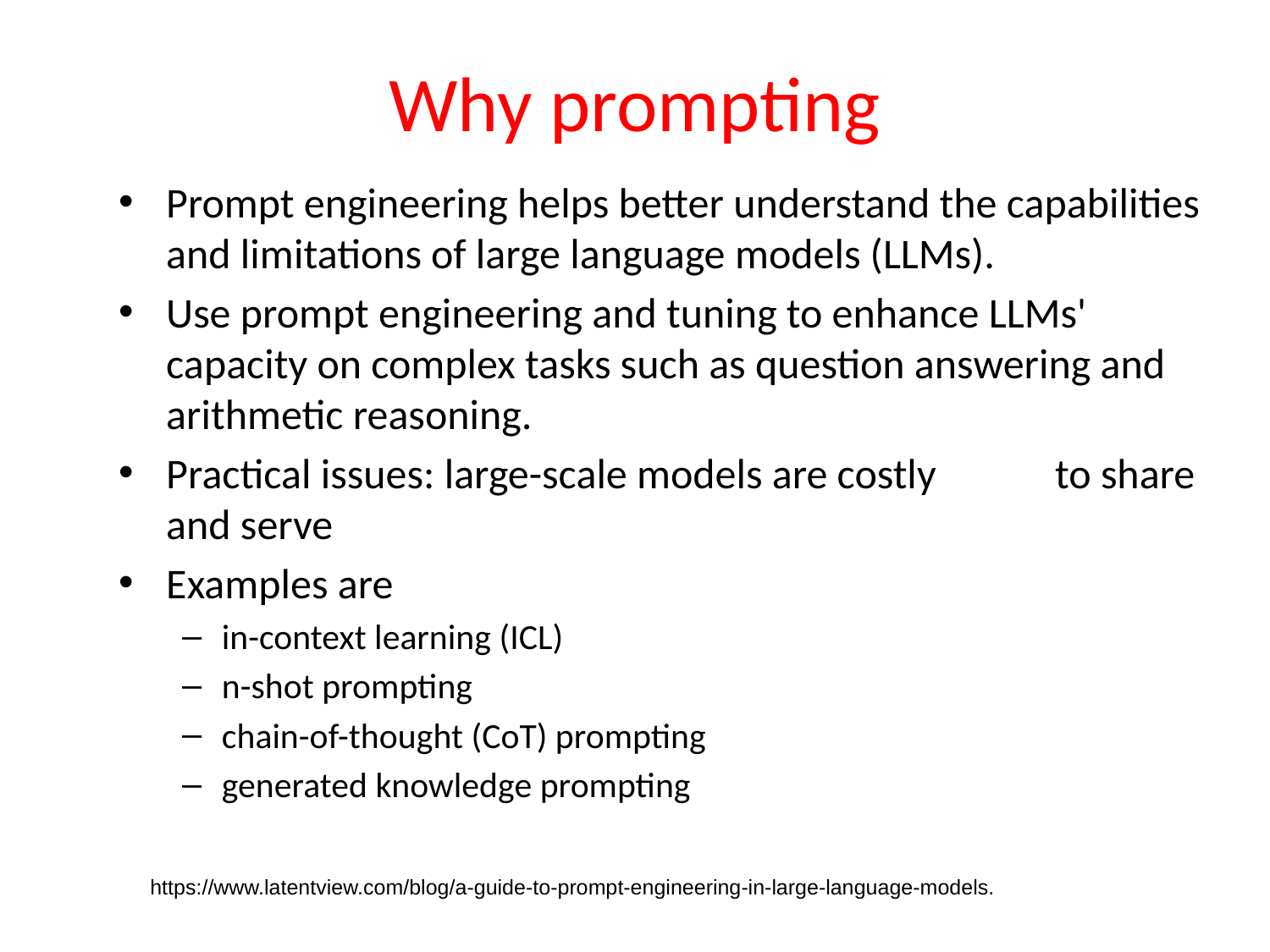

# Why prompting
Prompt engineering helps better understand the capabilities and limitations of large language models (LLMs).
Use prompt engineering and tuning to enhance LLMs' capacity on complex tasks such as question answering and arithmetic reasoning.
Practical issues: large-scale models are costly	to share and serve
Examples are
in-context learning (ICL)
n-shot prompting
chain-of-thought (CoT) prompting
generated knowledge prompting

https://www.latentview.com/blog/a-guide-to-prompt-engineering-in-large-language-models.